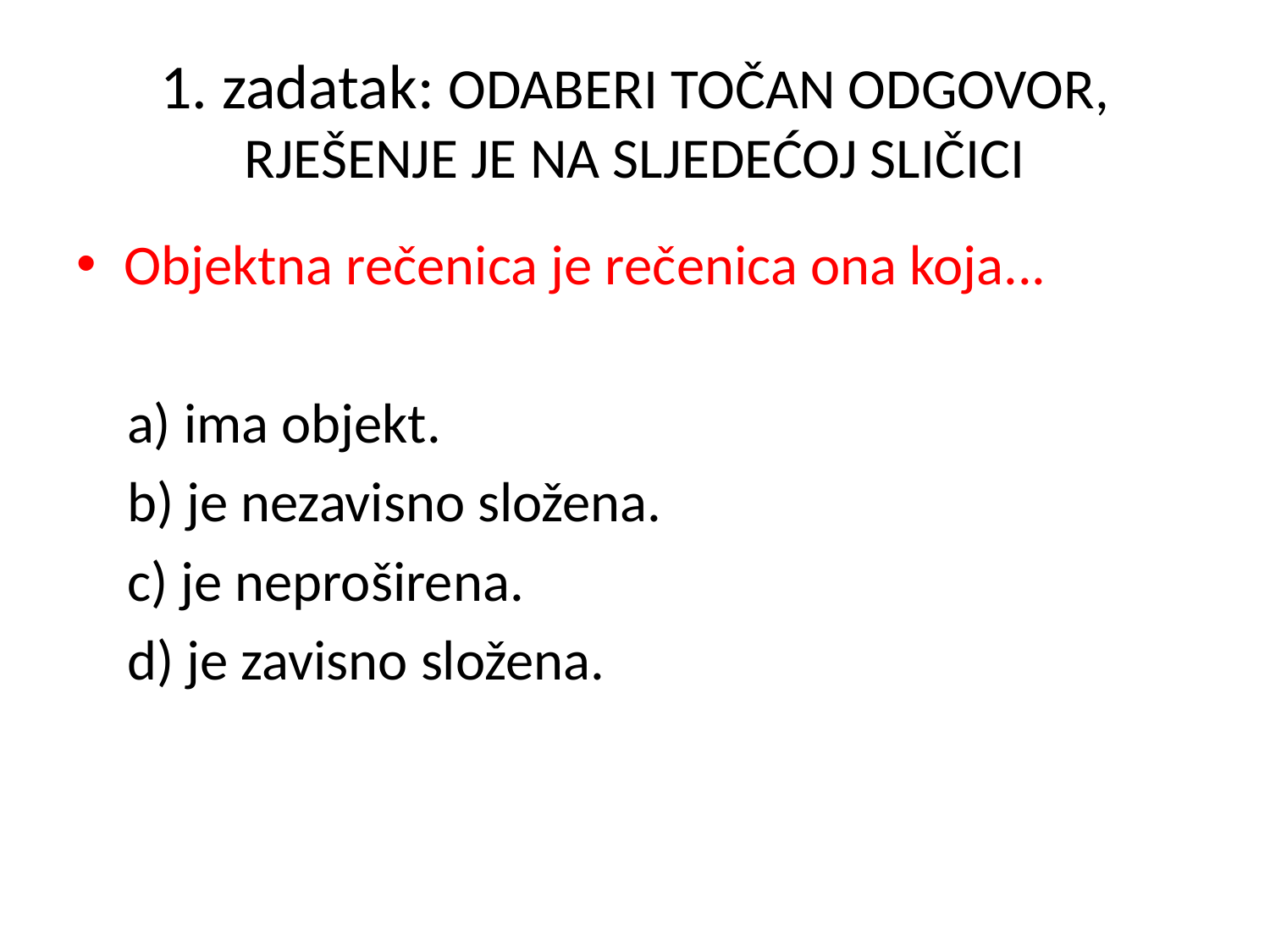

# 1. zadatak: ODABERI TOČAN ODGOVOR, RJEŠENJE JE NA SLJEDEĆOJ SLIČICI
Objektna rečenica je rečenica ona koja...

    a) ima objekt.
    b) je nezavisno složena.
    c) je neproširena.
    d) je zavisno složena.